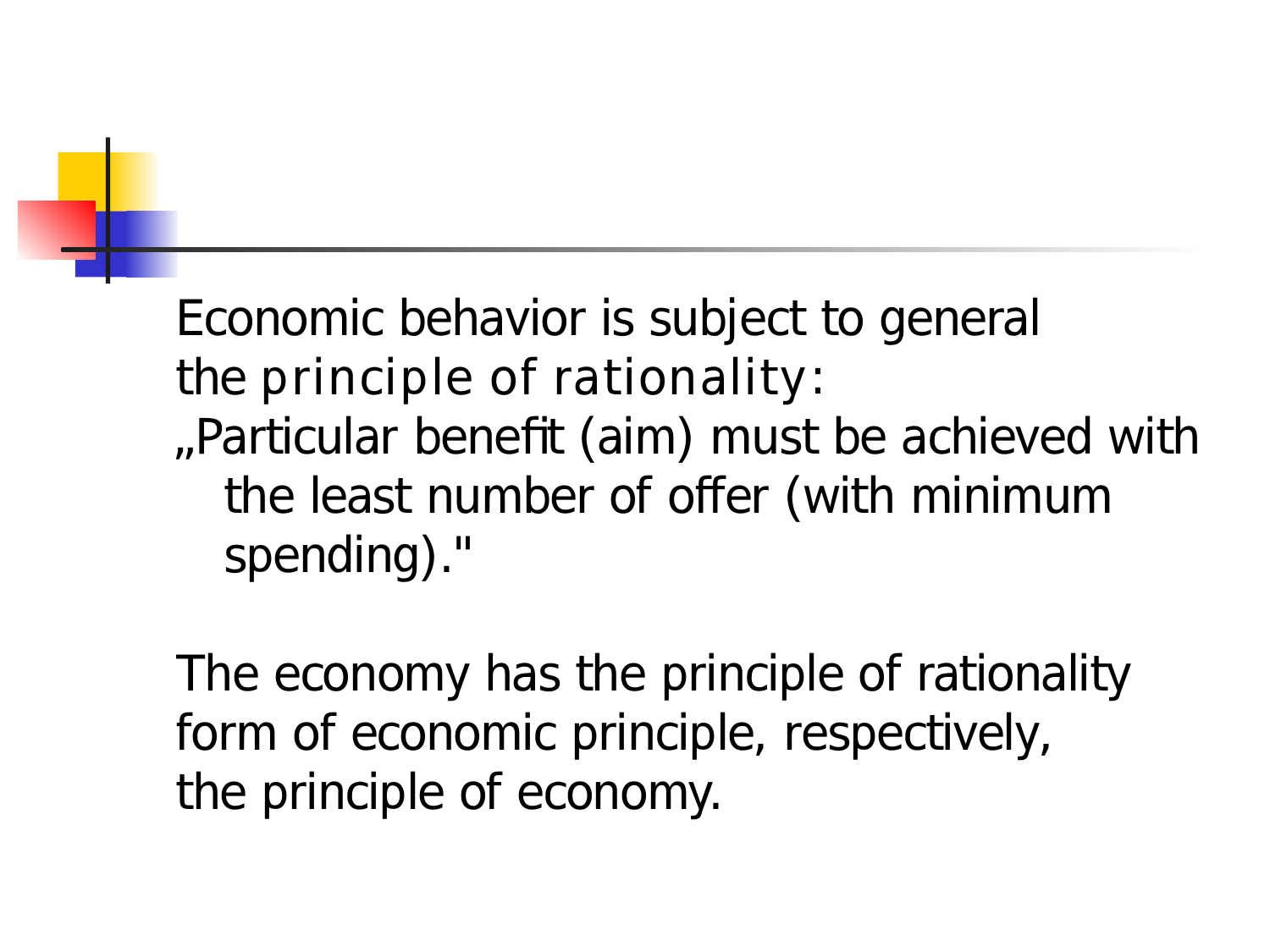

#
Economic behavior is subject to general
the principle of rationality:
„Particular benefit (aim) must be achieved with the least number of offer (with minimum spending)."

The economy has the principle of rationality
form of economic principle, respectively,
the principle of economy.